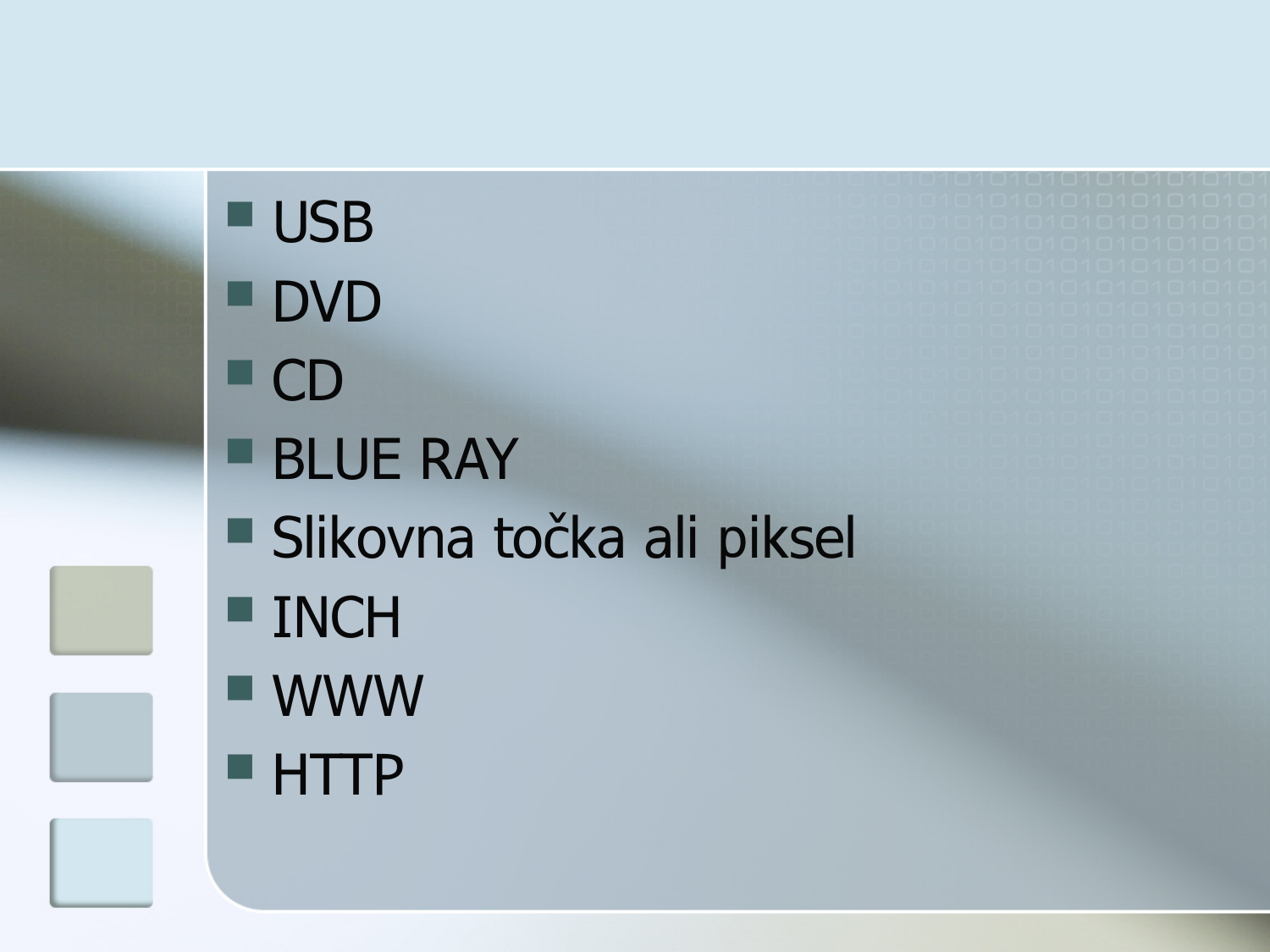

#
USB
DVD
CD
BLUE RAY
Slikovna točka ali piksel
INCH
WWW
HTTP